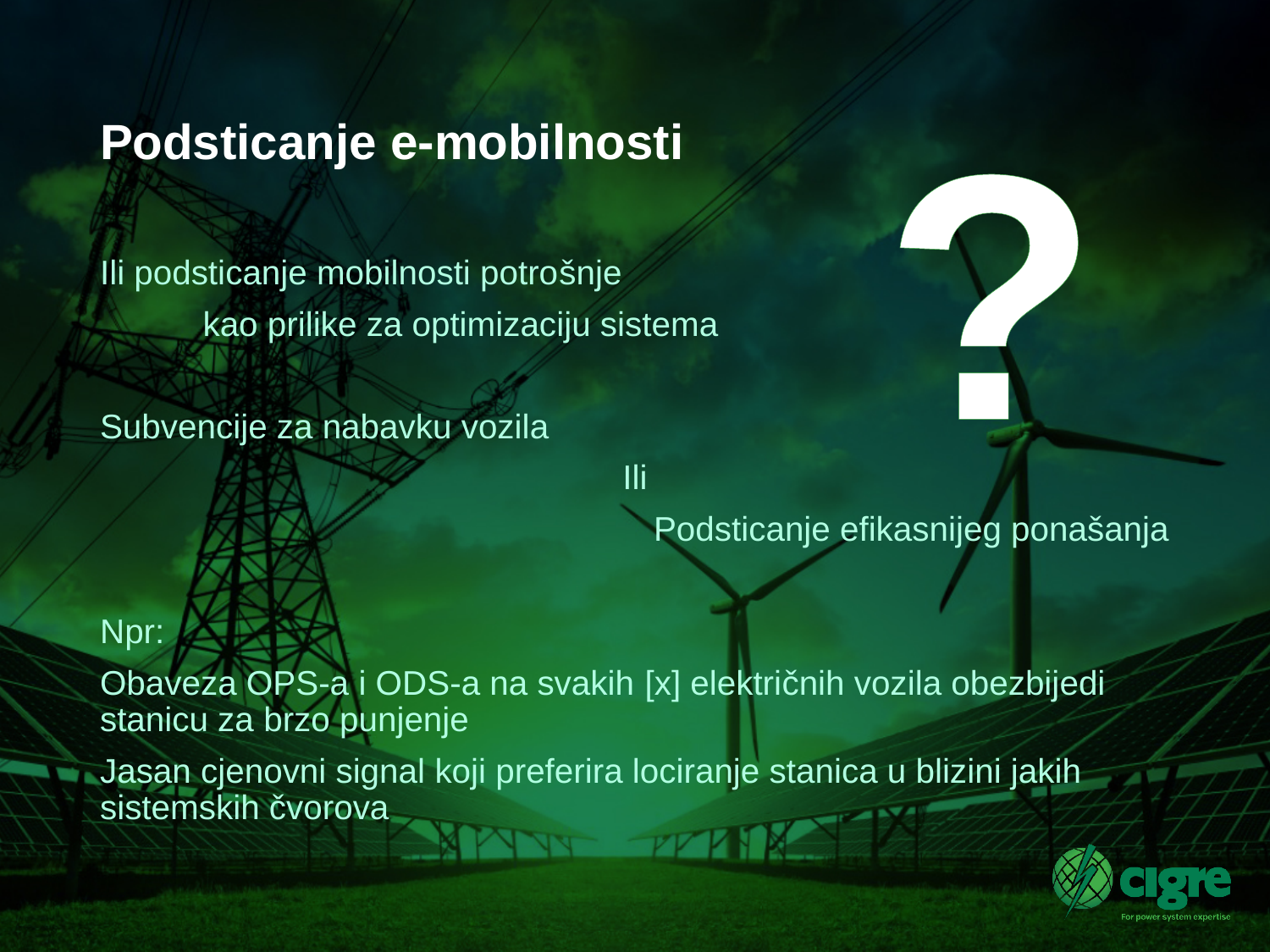

?
Podsticanje e-mobilnosti

Ili podsticanje mobilnosti potrošnje
	kao prilike za optimizaciju sistema

Subvencije za nabavku vozila
Ili
Podsticanje efikasnijeg ponašanja

Npr:
Obaveza OPS-a i ODS-a na svakih [x] električnih vozila obezbijedi stanicu za brzo punjenje
Jasan cjenovni signal koji preferira lociranje stanica u blizini jakih sistemskih čvorova